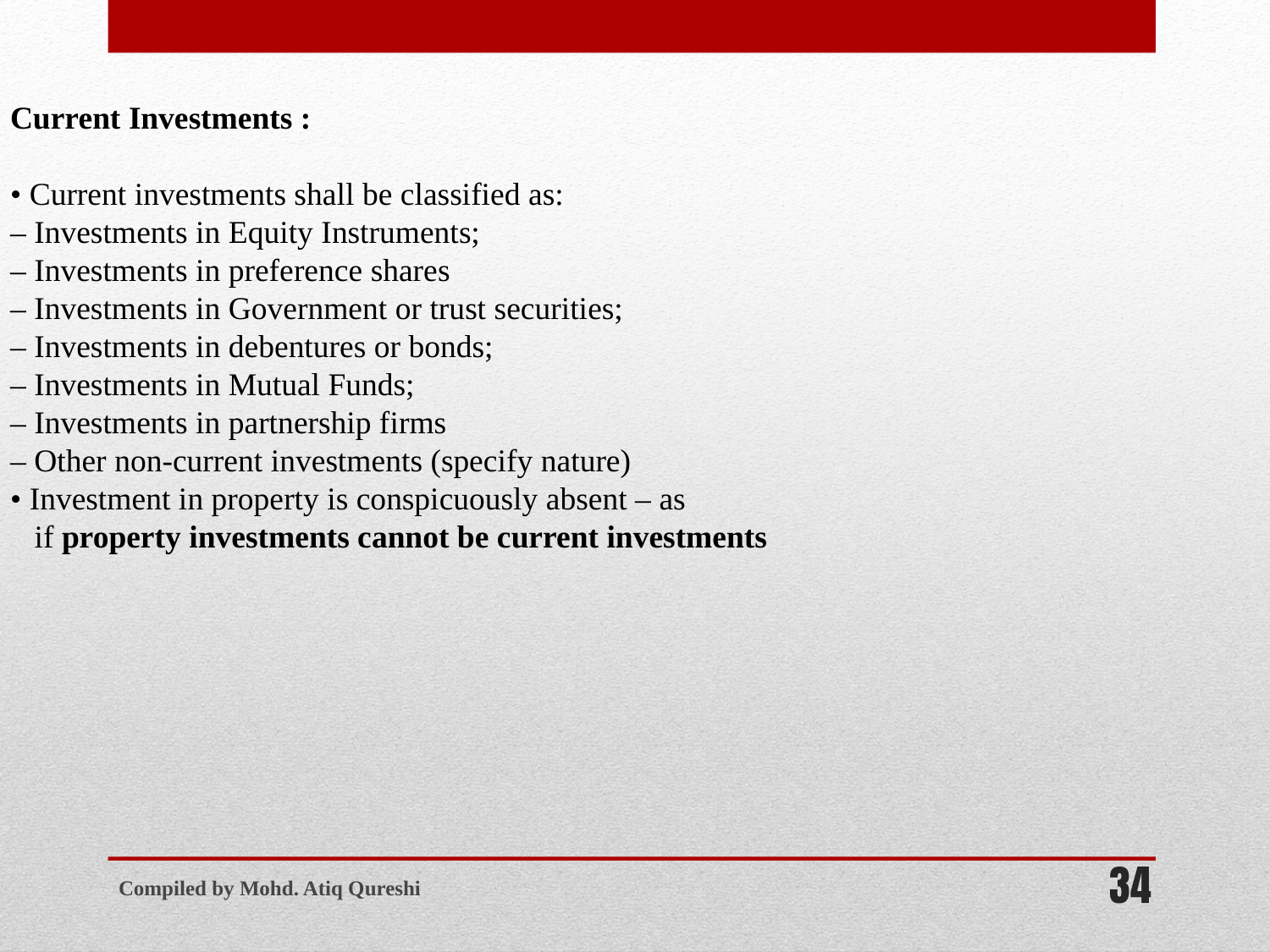

Current Investments :

• Current investments shall be classified as:
– Investments in Equity Instruments;
– Investments in preference shares
– Investments in Government or trust securities;
– Investments in debentures or bonds;
– Investments in Mutual Funds;
– Investments in partnership firms
– Other non-current investments (specify nature)
• Investment in property is conspicuously absent – as
   if property investments cannot be current investments

Compiled by Mohd. Atiq Qureshi
34